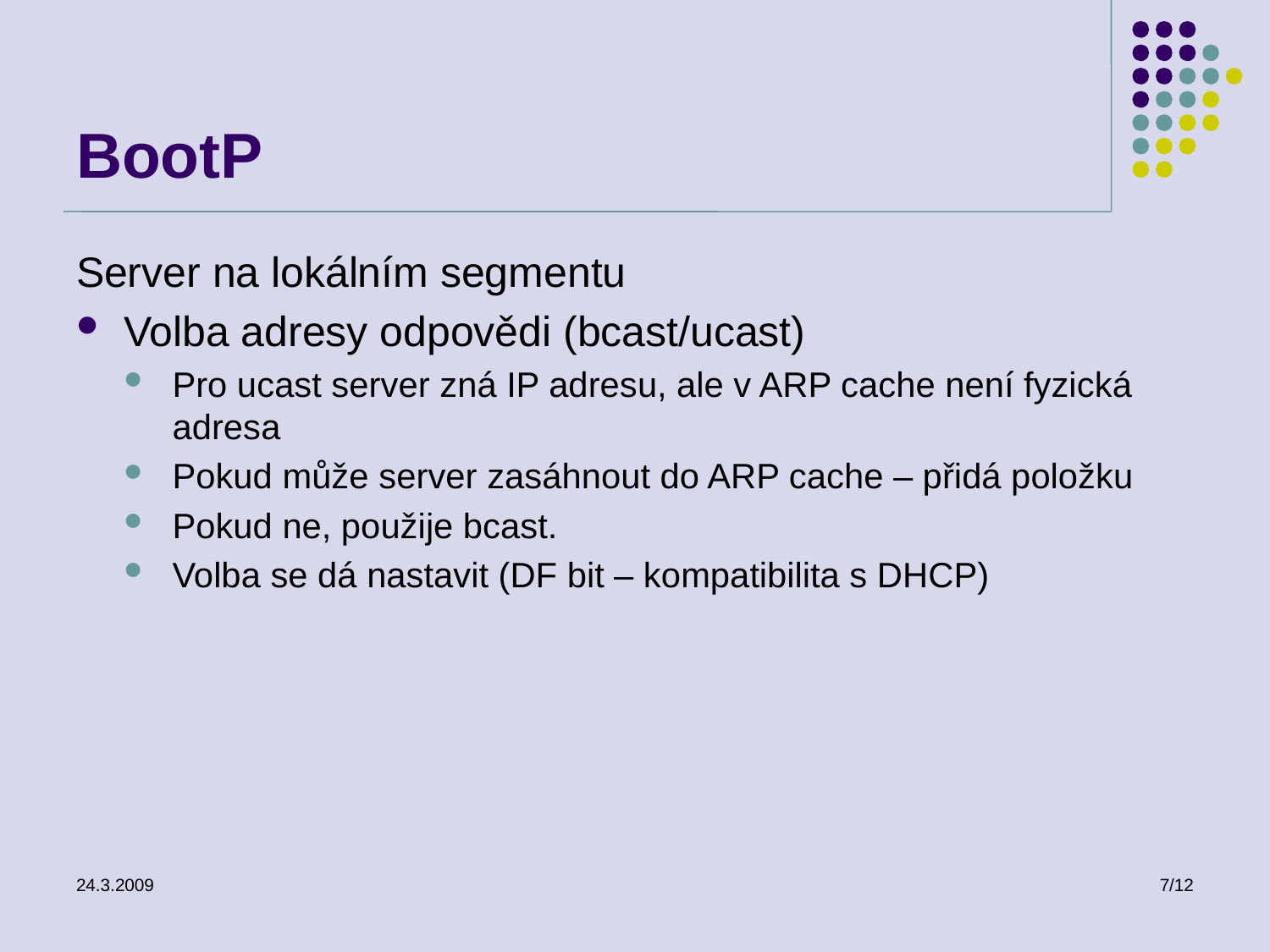

# BootP
Server na lokálním segmentu
Volba adresy odpovědi (bcast/ucast)
Pro ucast server zná IP adresu, ale v ARP cache není fyzická adresa
Pokud může server zasáhnout do ARP cache – přidá položku
Pokud ne, použije bcast.
Volba se dá nastavit (DF bit – kompatibilita s DHCP)
24.3.2009
7/12